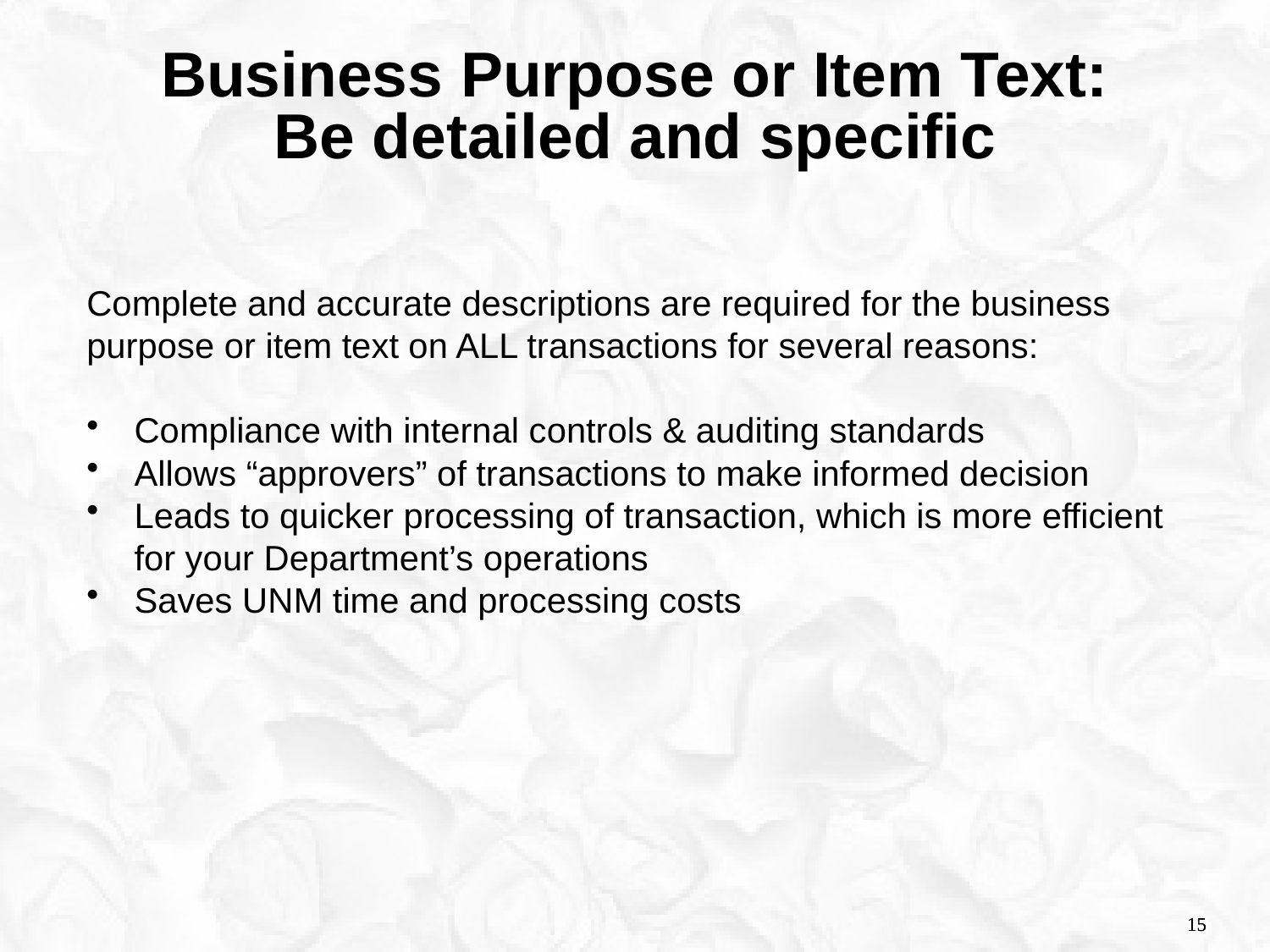

Business Purpose or Item Text:
Be detailed and specific

Complete and accurate descriptions are required for the business
purpose or item text on ALL transactions for several reasons:

Compliance with internal controls & auditing standards
Allows “approvers” of transactions to make informed decision
Leads to quicker processing of transaction, which is more efficient for your Department’s operations
Saves UNM time and processing costs

15
15